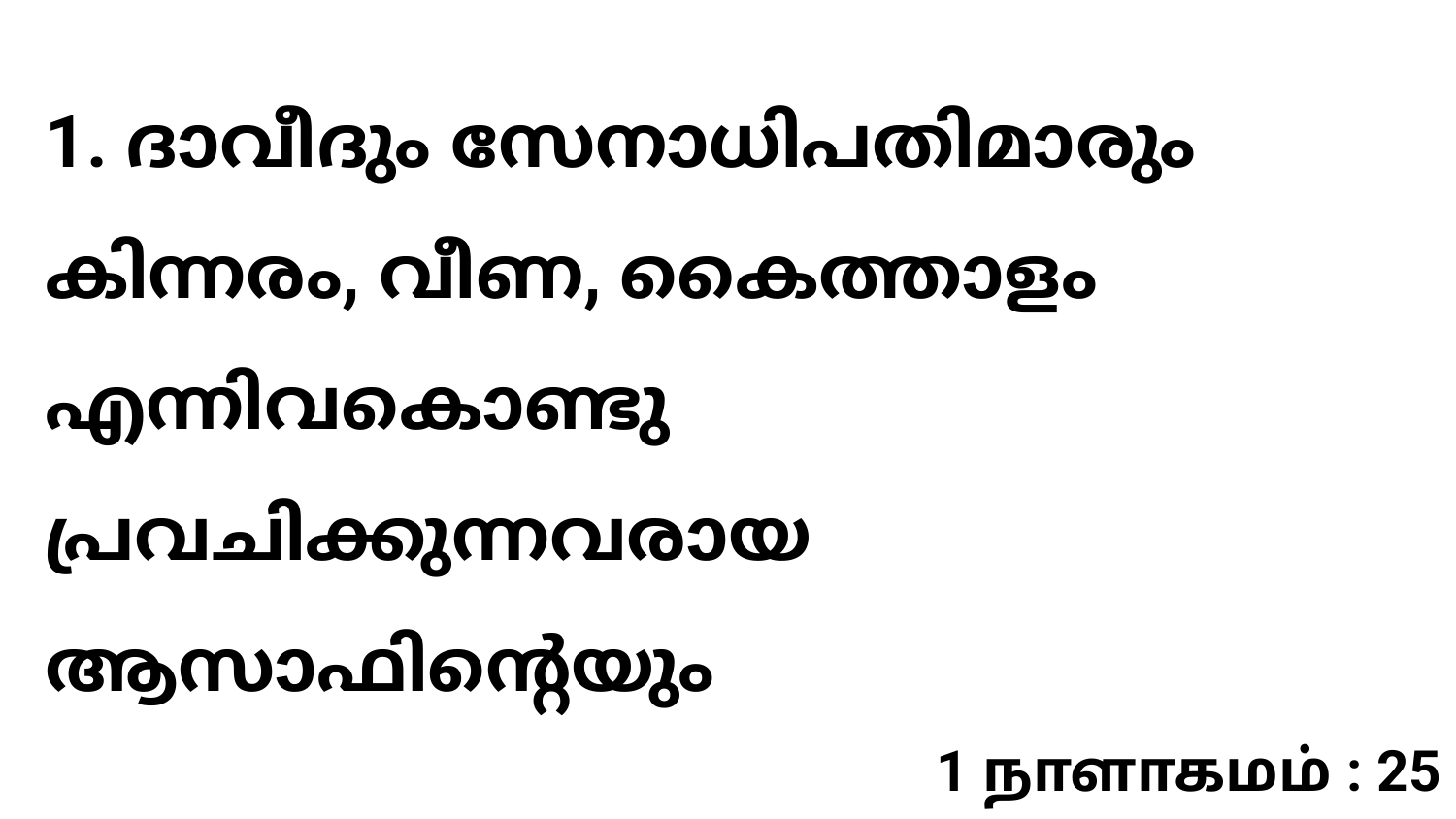

1. ദാവീദും സേനാധിപതിമാരും കിന്നരം, വീണ, കൈത്താളം എന്നിവകൊണ്ടു പ്രവചിക്കുന്നവരായ ആസാഫിന്റെയും
1 நாளாகமம் : 25